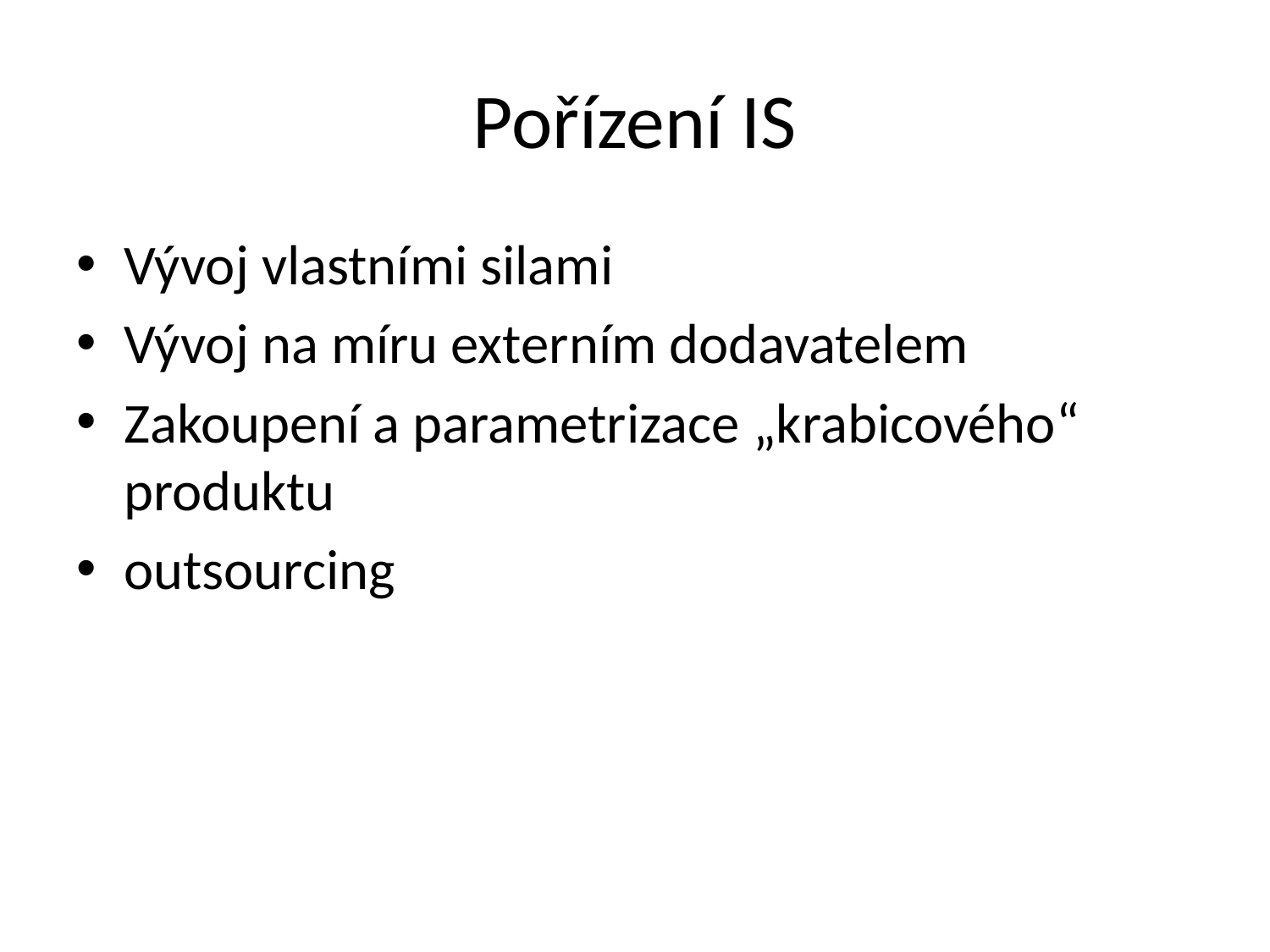

# Pořízení IS
Vývoj vlastními silami
Vývoj na míru externím dodavatelem
Zakoupení a parametrizace „krabicového“ produktu
outsourcing